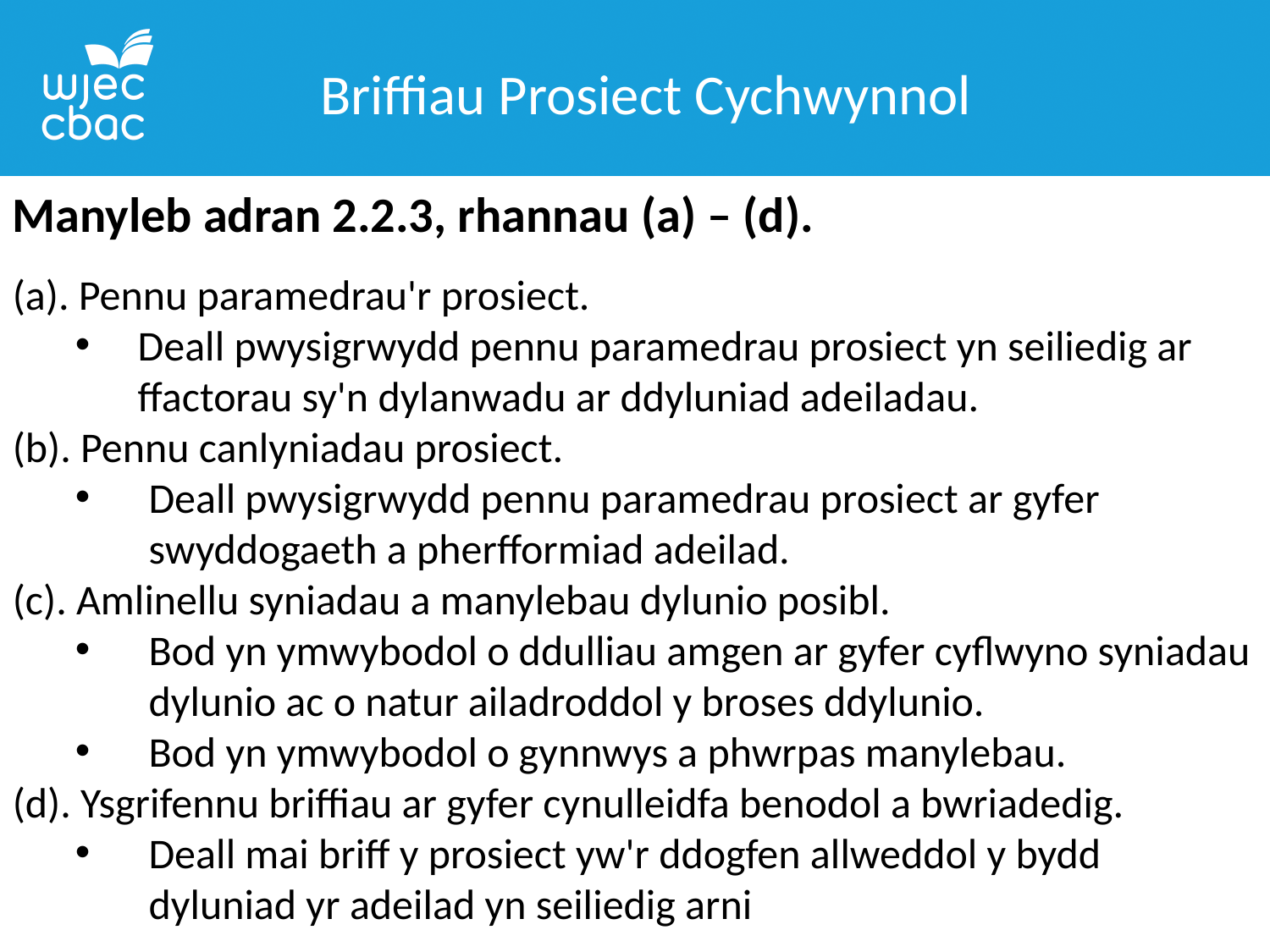

Briffiau Prosiect Cychwynnol
Manyleb adran 2.2.3, rhannau (a) – (d).

(a). Pennu paramedrau'r prosiect.
Deall pwysigrwydd pennu paramedrau prosiect yn seiliedig ar ffactorau sy'n dylanwadu ar ddyluniad adeiladau.
(b). Pennu canlyniadau prosiect.
Deall pwysigrwydd pennu paramedrau prosiect ar gyfer swyddogaeth a pherfformiad adeilad.
(c). Amlinellu syniadau a manylebau dylunio posibl.
Bod yn ymwybodol o ddulliau amgen ar gyfer cyflwyno syniadau dylunio ac o natur ailadroddol y broses ddylunio.
Bod yn ymwybodol o gynnwys a phwrpas manylebau.
(d). Ysgrifennu briffiau ar gyfer cynulleidfa benodol a bwriadedig.
Deall mai briff y prosiect yw'r ddogfen allweddol y bydd dyluniad yr adeilad yn seiliedig arni